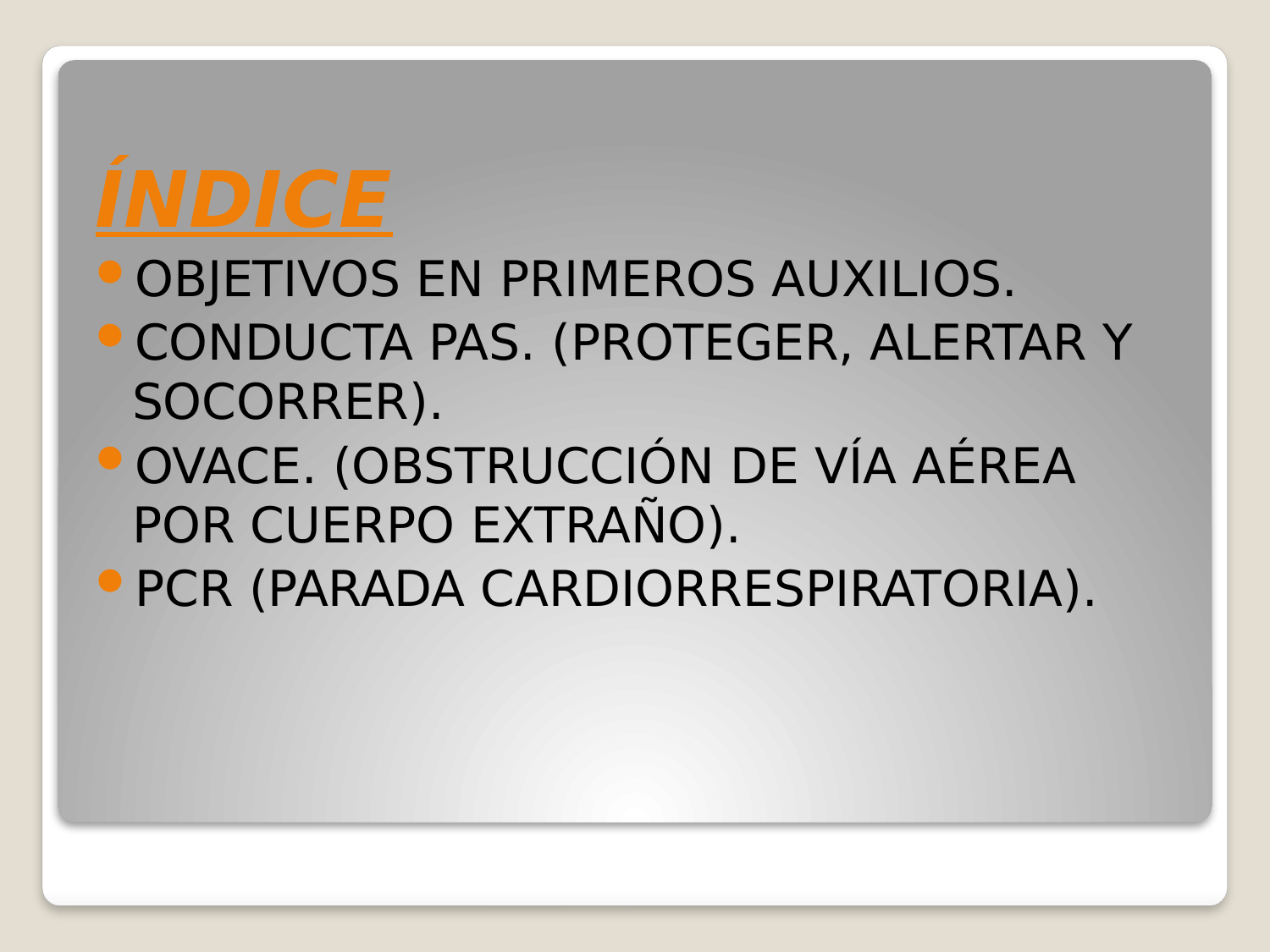

ÍNDICE
OBJETIVOS EN PRIMEROS AUXILIOS.
CONDUCTA PAS. (PROTEGER, ALERTAR Y SOCORRER).
OVACE. (OBSTRUCCIÓN DE VÍA AÉREA POR CUERPO EXTRAÑO).
PCR (PARADA CARDIORRESPIRATORIA).

#